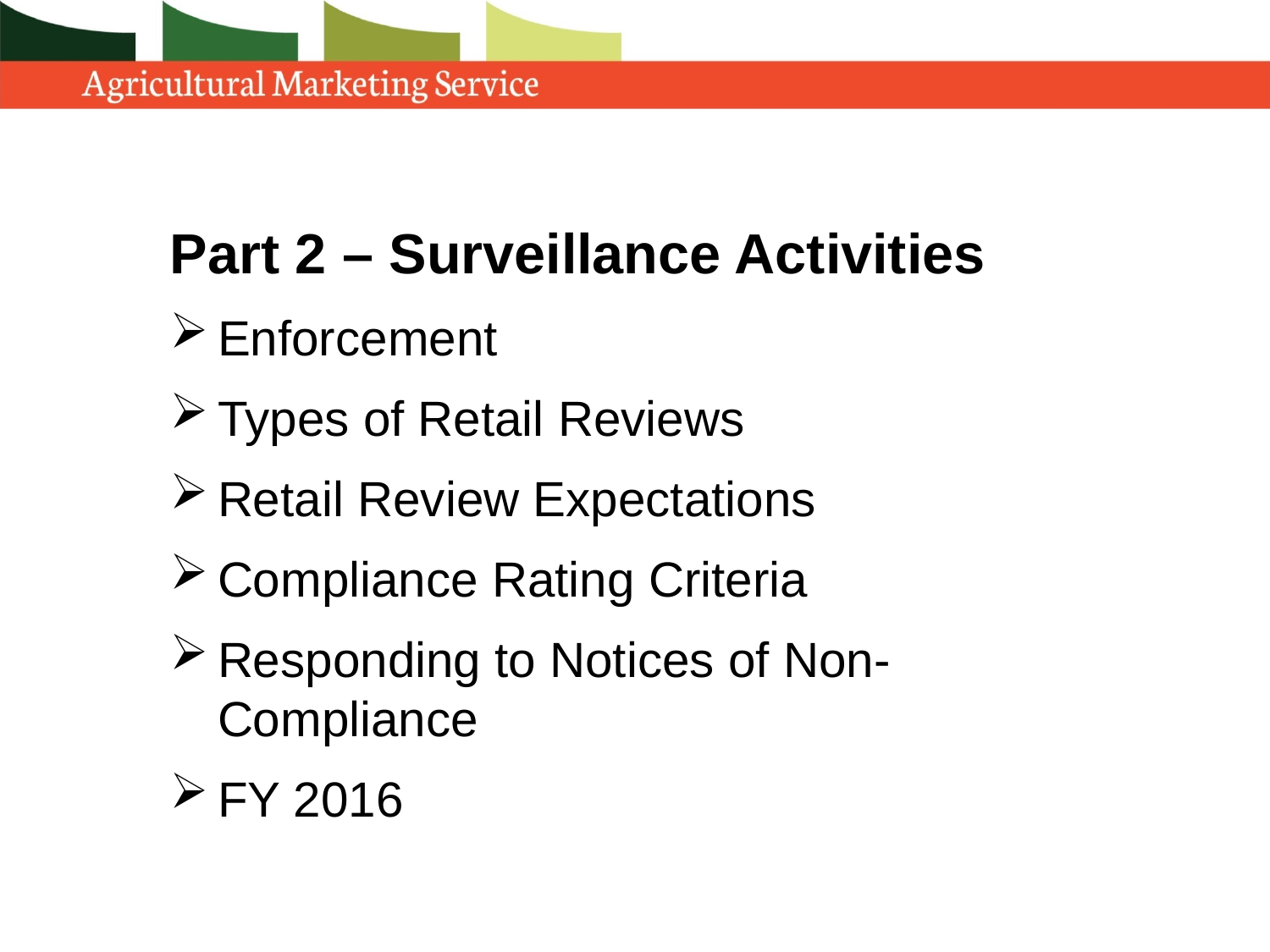

Part 2 – Surveillance Activities
Enforcement
Types of Retail Reviews
Retail Review Expectations
Compliance Rating Criteria
Responding to Notices of Non-Compliance
FY 2016